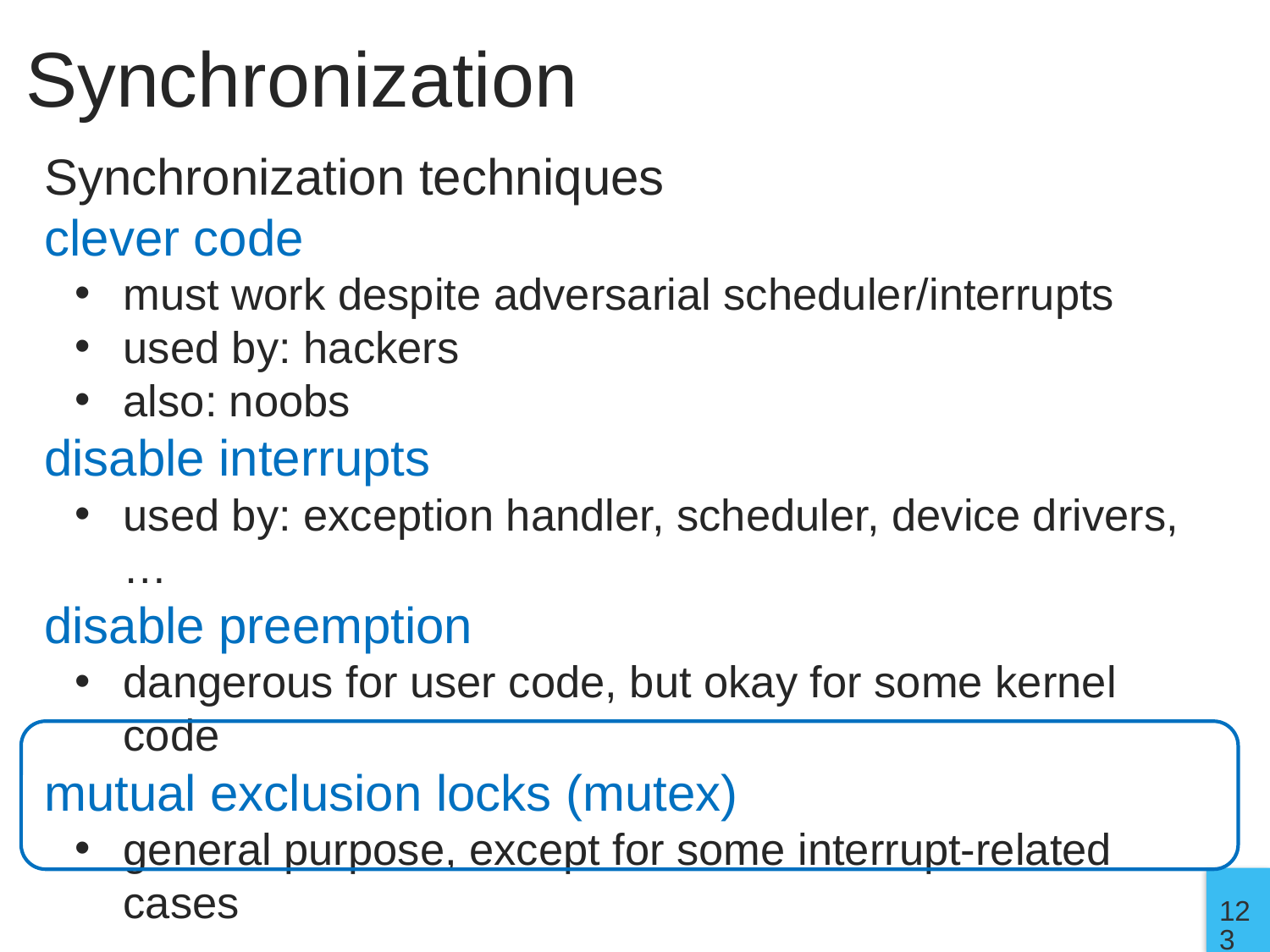

# Synchronization
Synchronization techniques
clever code
must work despite adversarial scheduler/interrupts
used by: hackers
also: noobs
disable interrupts
used by: exception handler, scheduler, device drivers, …
disable preemption
dangerous for user code, but okay for some kernel code
mutual exclusion locks (mutex)
general purpose, except for some interrupt-related cases

123